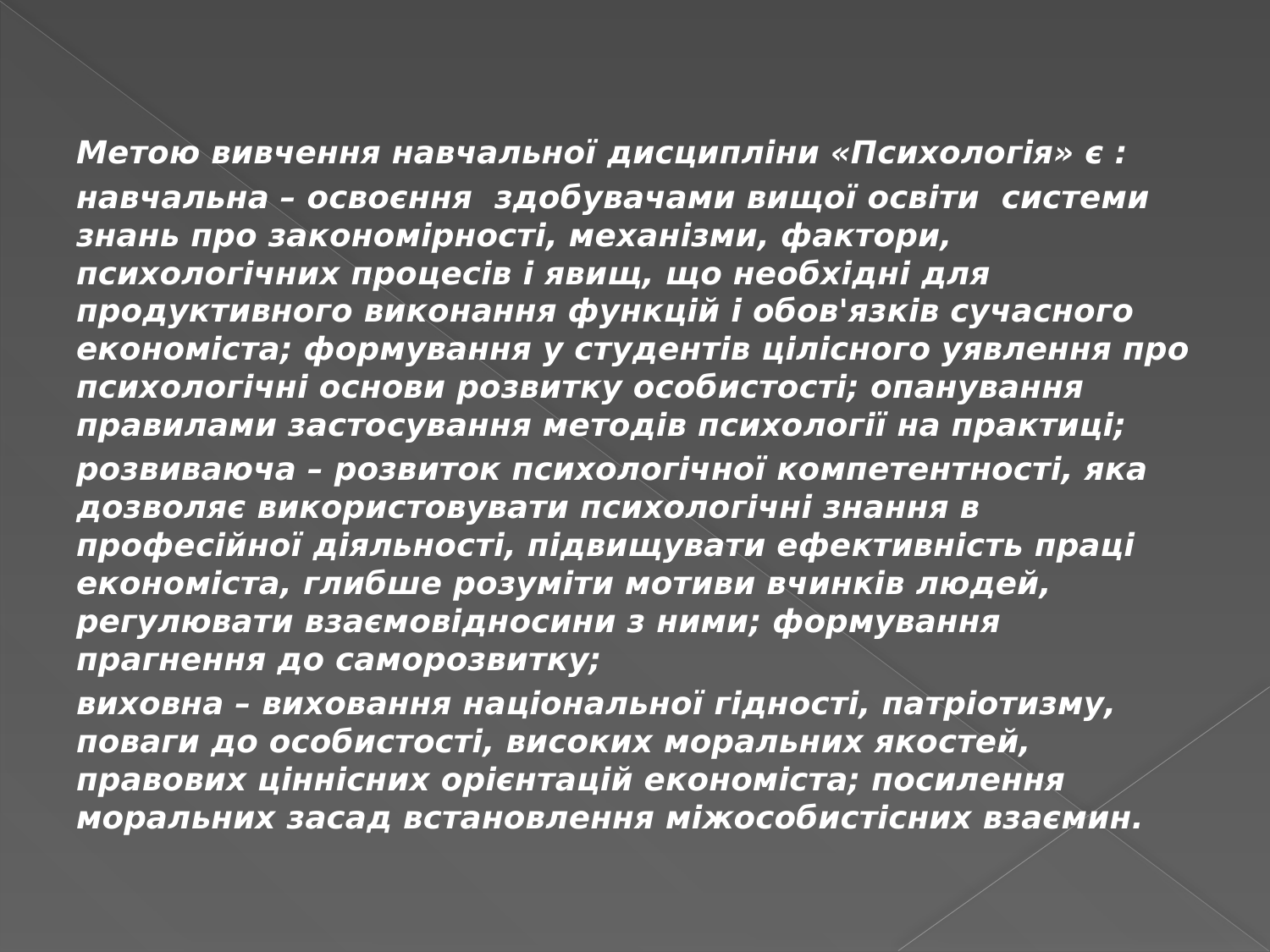

Метою вивчення навчальної дисципліни «Психологія» є :
навчальна – освоєння  здобувачами вищої освіти  системи знань про закономірності, механізми, фактори, психологічних процесів і явищ, що необхідні для продуктивного виконання функцій і обов'язків сучасного економіста; формування у студентів цілісного уявлення про психологічні основи розвитку особистості; опанування правилами застосування методів психології на практиці;
розвиваюча – розвиток психологічної компетентності, яка дозволяє використовувати психологічні знання в професійної діяльності, підвищувати ефективність праці економіста, глибше розуміти мотиви вчинків людей, регулювати взаємовідносини з ними; формування прагнення до саморозвитку;
виховна – виховання національної гідності, патріотизму, поваги до особистості, високих моральних якостей, правових ціннісних орієнтацій економіста; посилення моральних засад встановлення міжособистісних взаємин.